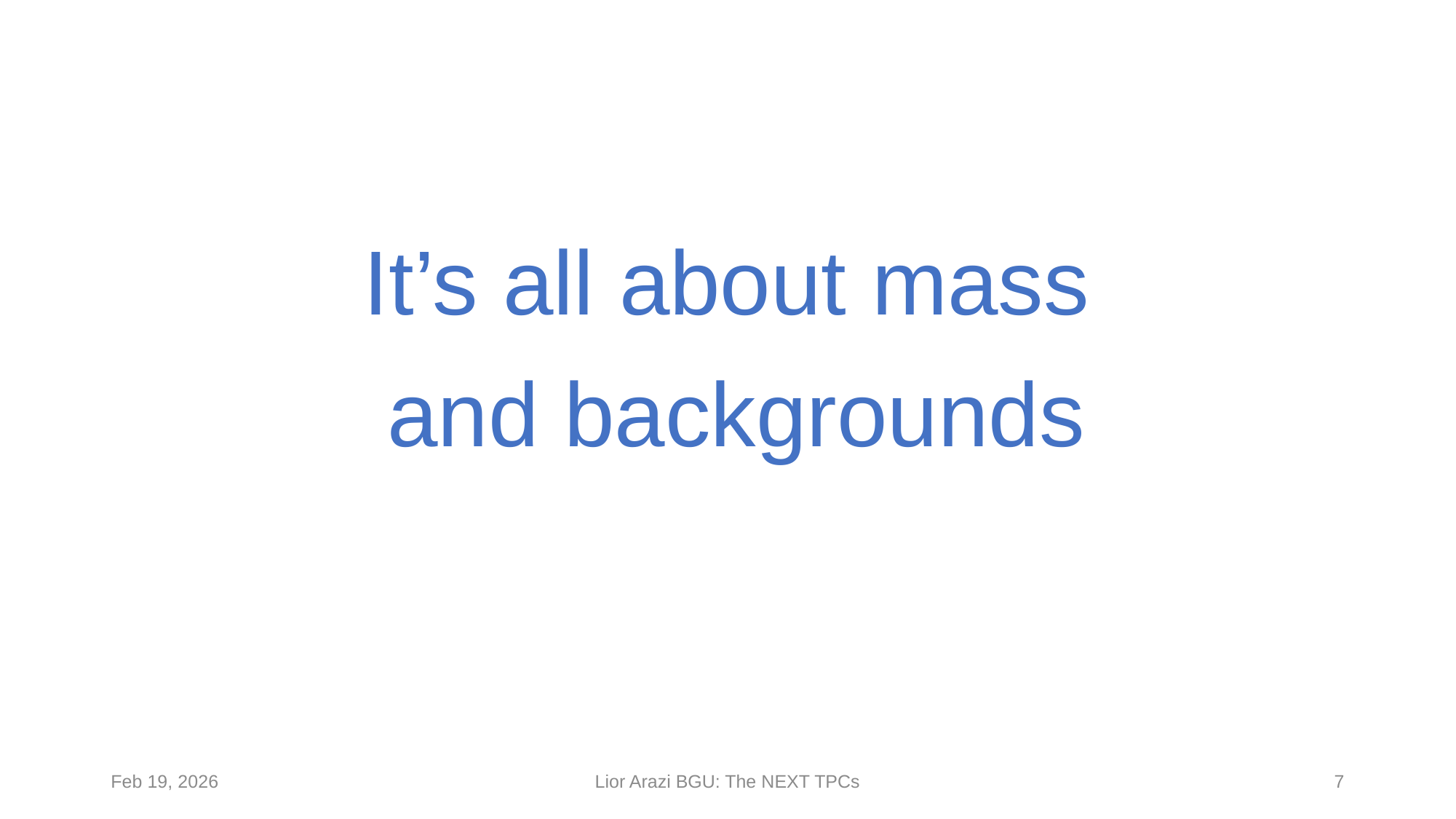

# It’s all about mass
and backgrounds

Feb 19, 2026
Lior Arazi BGU: The NEXT TPCs
7